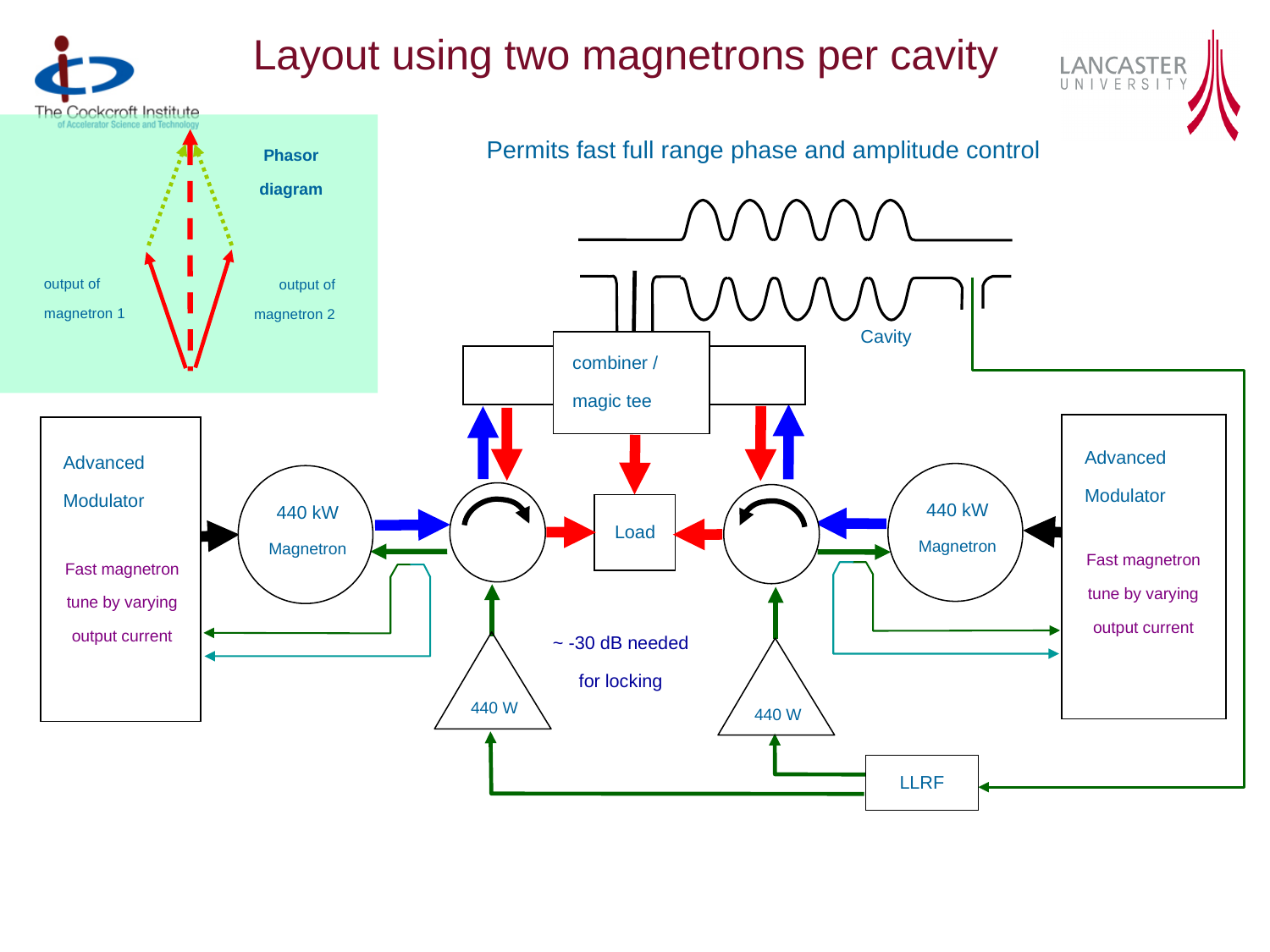

# Layout using two magnetrons per cavity

Permits fast full range phase and amplitude control

Phasor diagram

output of magnetron 1
output of magnetron 2

Cavity

combiner / magic tee

Advanced Modulator
Advanced Modulator

440 kW Magnetron

440 kW Magnetron

Load

Fast magnetron tune by varying output current
Fast magnetron tune by varying output current

440 W

440 W
~ -30 dB needed for locking

LLRF